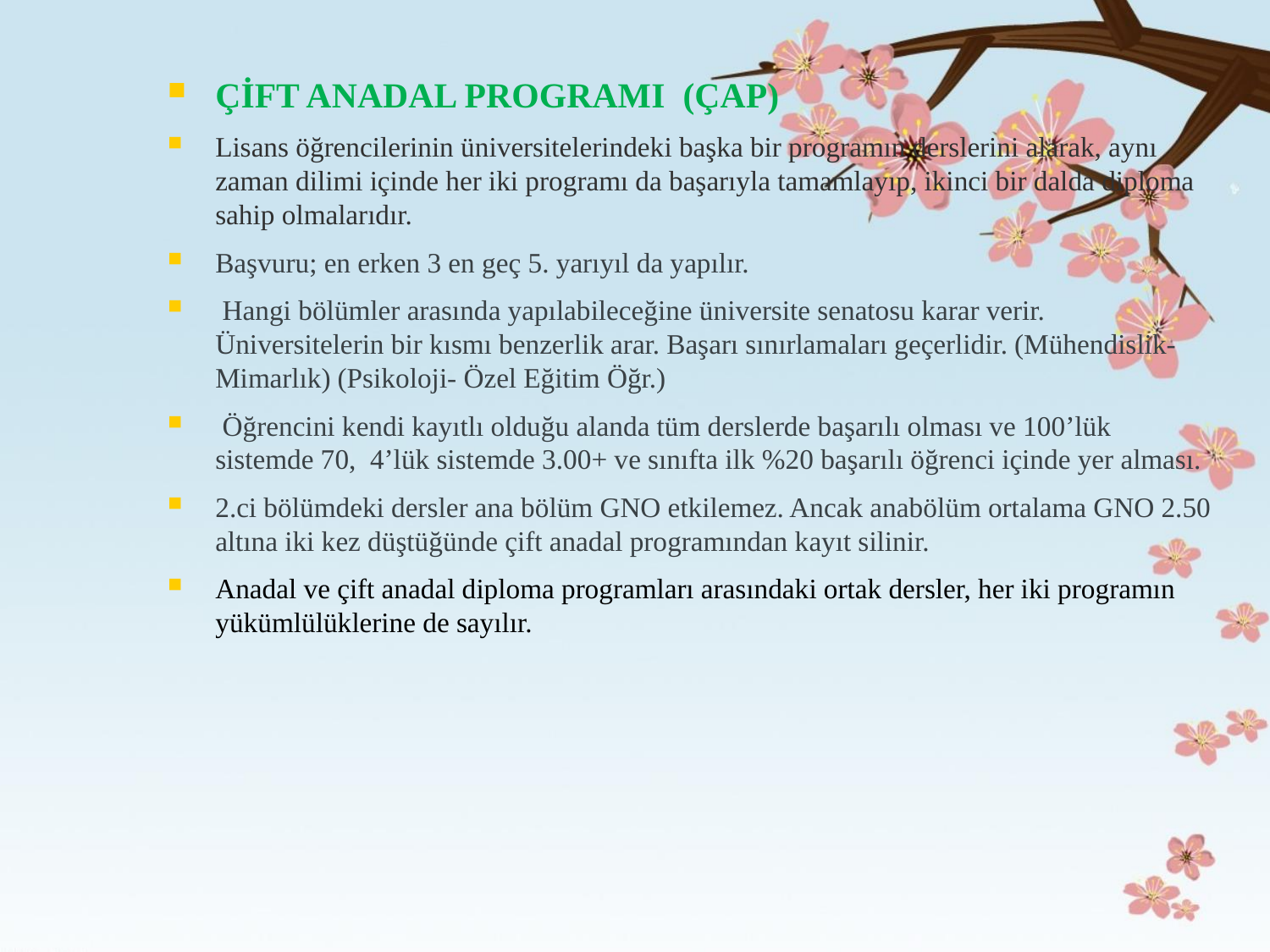

ÇİFT ANADAL PROGRAMI  (ÇAP)
Lisans öğrencilerinin üniversitelerindeki başka bir programın derslerini alarak, aynı zaman dilimi içinde her iki programı da başarıyla tamamlayıp, ikinci bir dalda diploma sahip olmalarıdır.
Başvuru; en erken 3 en geç 5. yarıyıl da yapılır.
 Hangi bölümler arasında yapılabileceğine üniversite senatosu karar verir. Üniversitelerin bir kısmı benzerlik arar. Başarı sınırlamaları geçerlidir. (Mühendislik-Mimarlık) (Psikoloji- Özel Eğitim Öğr.)
 Öğrencini kendi kayıtlı olduğu alanda tüm derslerde başarılı olması ve 100’lük sistemde 70,  4’lük sistemde 3.00+ ve sınıfta ilk %20 başarılı öğrenci içinde yer alması.
2.ci bölümdeki dersler ana bölüm GNO etkilemez. Ancak anabölüm ortalama GNO 2.50 altına iki kez düştüğünde çift anadal programından kayıt silinir.
Anadal ve çift anadal diploma programları arasındaki ortak dersler, her iki programın yükümlülüklerine de sayılır.